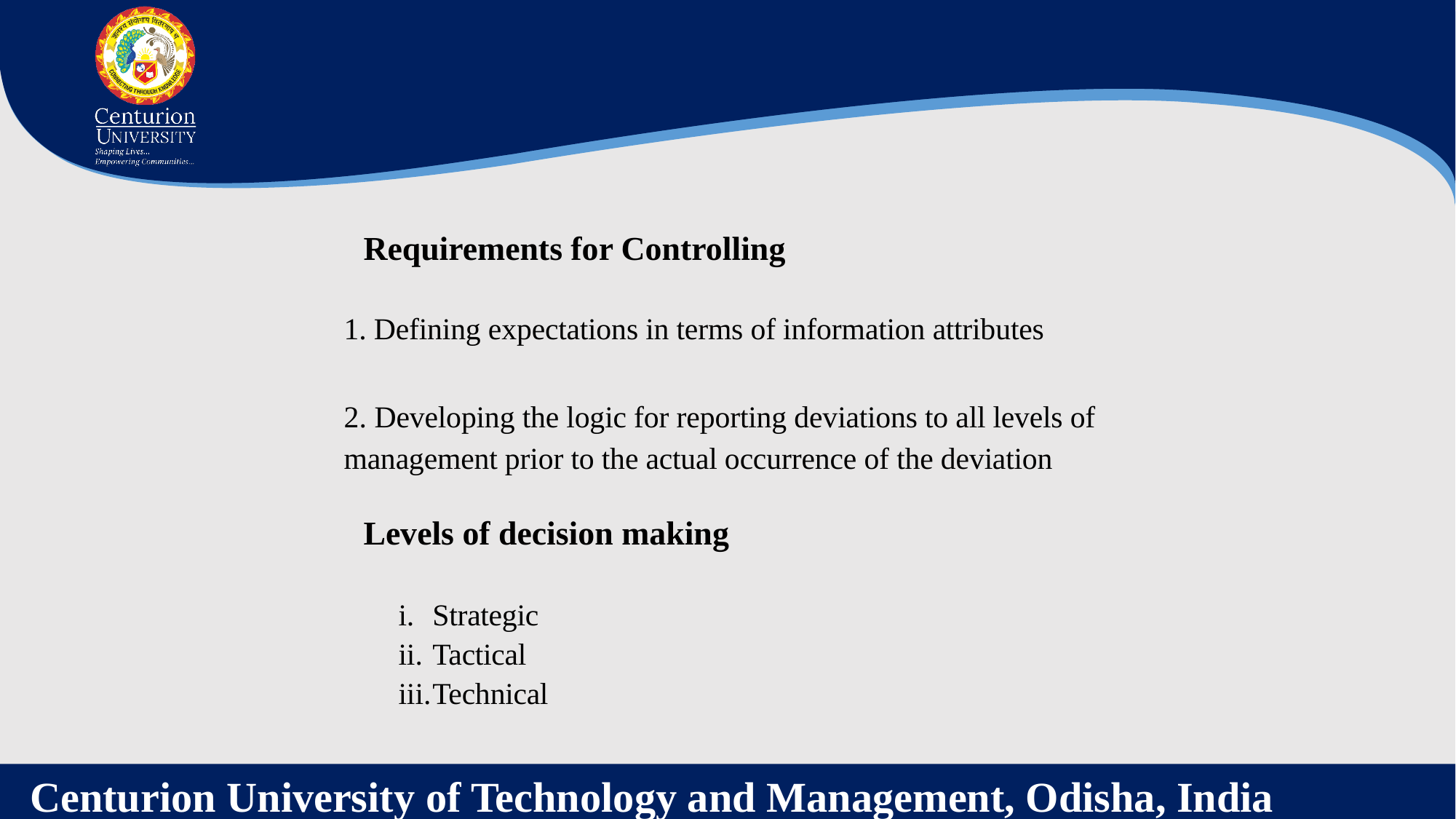

Requirements for Controlling

1. Defining expectations in terms of information attributes
2. Developing the logic for reporting deviations to all levels of management prior to the actual occurrence of the deviation

Levels of decision making

Strategic
Tactical
Technical